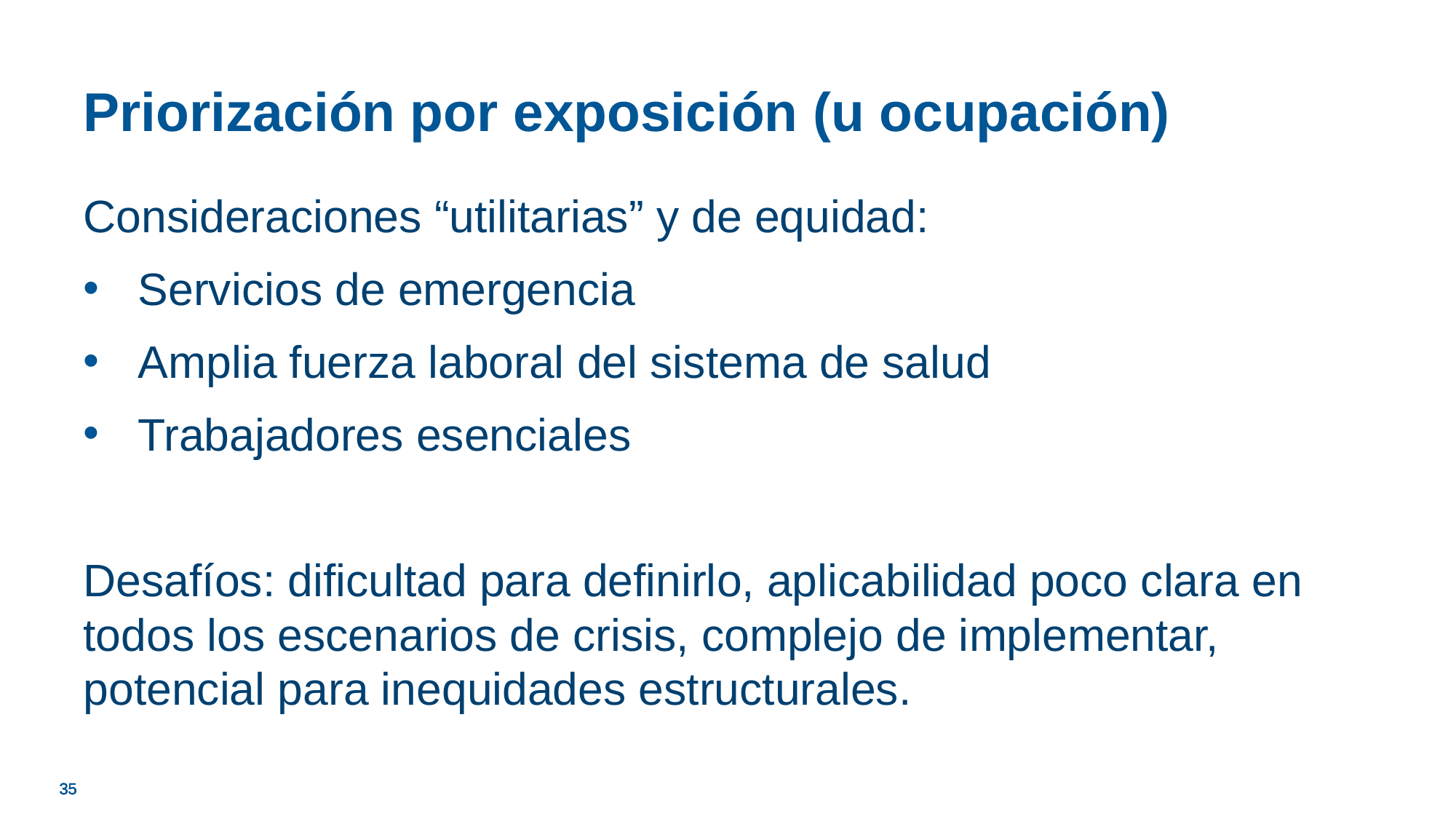

# Priorización por exposición (u ocupación)
Consideraciones “utilitarias” y de equidad:
Servicios de emergencia
Amplia fuerza laboral del sistema de salud
Trabajadores esenciales

Desafíos: dificultad para definirlo, aplicabilidad poco clara en todos los escenarios de crisis, complejo de implementar, potencial para inequidades estructurales.